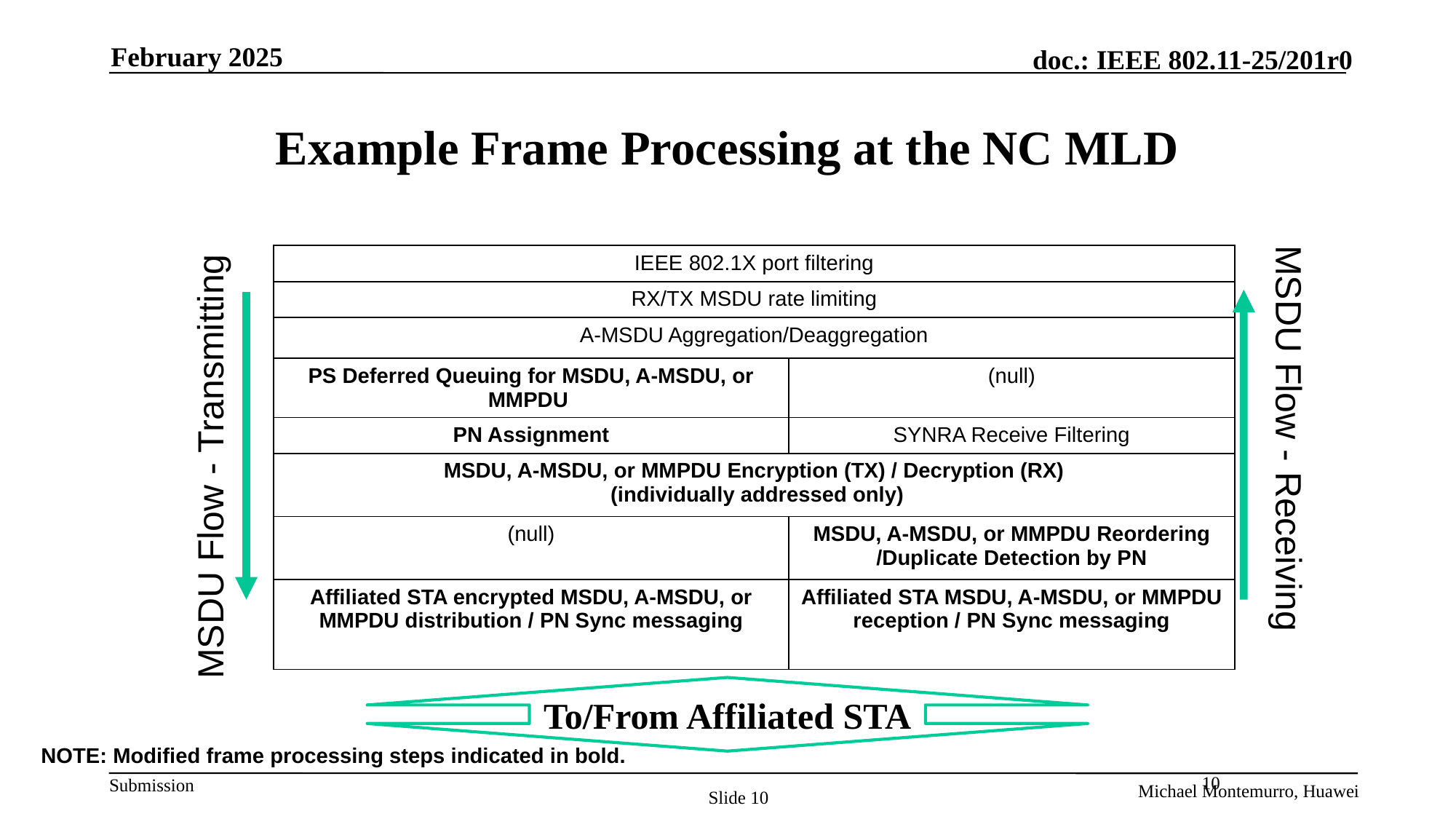

February 2025
# Example Frame Processing at the NC MLD
| IEEE 802.1X port filtering |  |
| --- | --- |
| RX/TX MSDU rate limiting |  |
| A-MSDU Aggregation/Deaggregation |  |
| PS Deferred Queuing for MSDU, A-MSDU, or MMPDU | (null) |
| PN Assignment | SYNRA Receive Filtering |
| MSDU, A-MSDU, or MMPDU Encryption (TX) / Decryption (RX) (individually addressed only) |  |
| (null) | MSDU, A-MSDU, or MMPDU Reordering /Duplicate Detection by PN |
| Affiliated STA encrypted MSDU, A-MSDU, or MMPDU distribution / PN Sync messaging | Affiliated STA MSDU, A-MSDU, or MMPDU reception / PN Sync messaging |
MSDU Flow - Transmitting
MSDU Flow - Receiving
To/From Affiliated STA
NOTE: Modified frame processing steps indicated in bold.
10
Michael Montemurro, Huawei
Slide 10